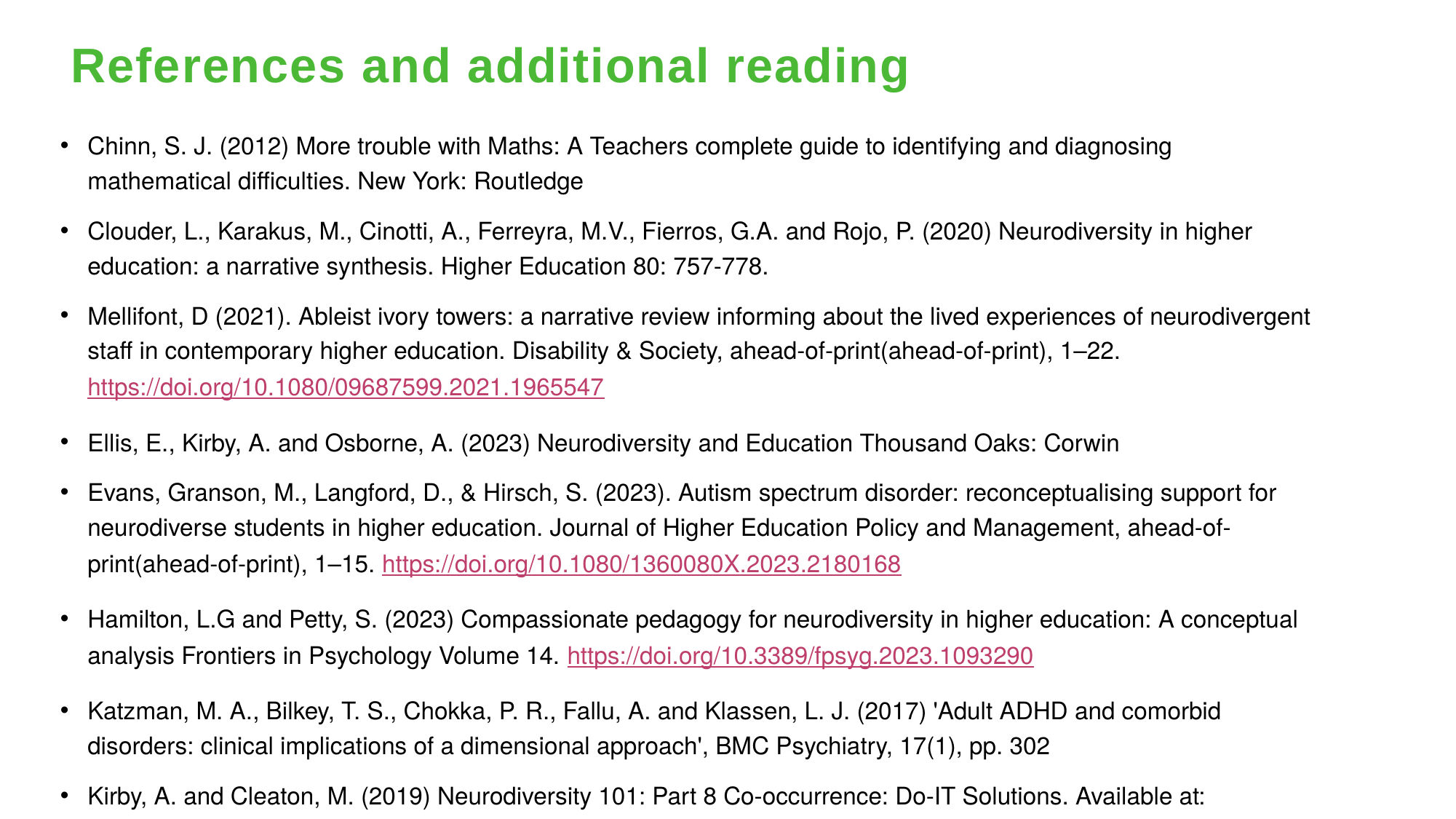

# References and additional reading
Chinn, S. J. (2012) More trouble with Maths: A Teachers complete guide to identifying and diagnosing mathematical difficulties. New York: Routledge
Clouder, L., Karakus, M., Cinotti, A., Ferreyra, M.V., Fierros, G.A. and Rojo, P. (2020) Neurodiversity in higher education: a narrative synthesis. Higher Education 80: 757-778.
Mellifont, D (2021). Ableist ivory towers: a narrative review informing about the lived experiences of neurodivergent staff in contemporary higher education. Disability & Society, ahead-of-print(ahead-of-print), 1–22. https://doi.org/10.1080/09687599.2021.1965547
Ellis, E., Kirby, A. and Osborne, A. (2023) Neurodiversity and Education Thousand Oaks: Corwin
Evans, Granson, M., Langford, D., & Hirsch, S. (2023). Autism spectrum disorder: reconceptualising support for neurodiverse students in higher education. Journal of Higher Education Policy and Management, ahead-of-print(ahead-of-print), 1–15. https://doi.org/10.1080/1360080X.2023.2180168
Hamilton, L.G and Petty, S. (2023) Compassionate pedagogy for neurodiversity in higher education: A conceptual analysis Frontiers in Psychology Volume 14. https://doi.org/10.3389/fpsyg.2023.1093290
Katzman, M. A., Bilkey, T. S., Chokka, P. R., Fallu, A. and Klassen, L. J. (2017) 'Adult ADHD and comorbid disorders: clinical implications of a dimensional approach', BMC Psychiatry, 17(1), pp. 302
Kirby, A. and Cleaton, M. (2019) Neurodiversity 101: Part 8 Co-occurrence: Do-IT Solutions. Available at: https://doitprofiler.com/wp-content/uploads/2019/07/ND101-What-is-co-occurrence-and-why-important.pdf (Accessed: 8th December 2019)